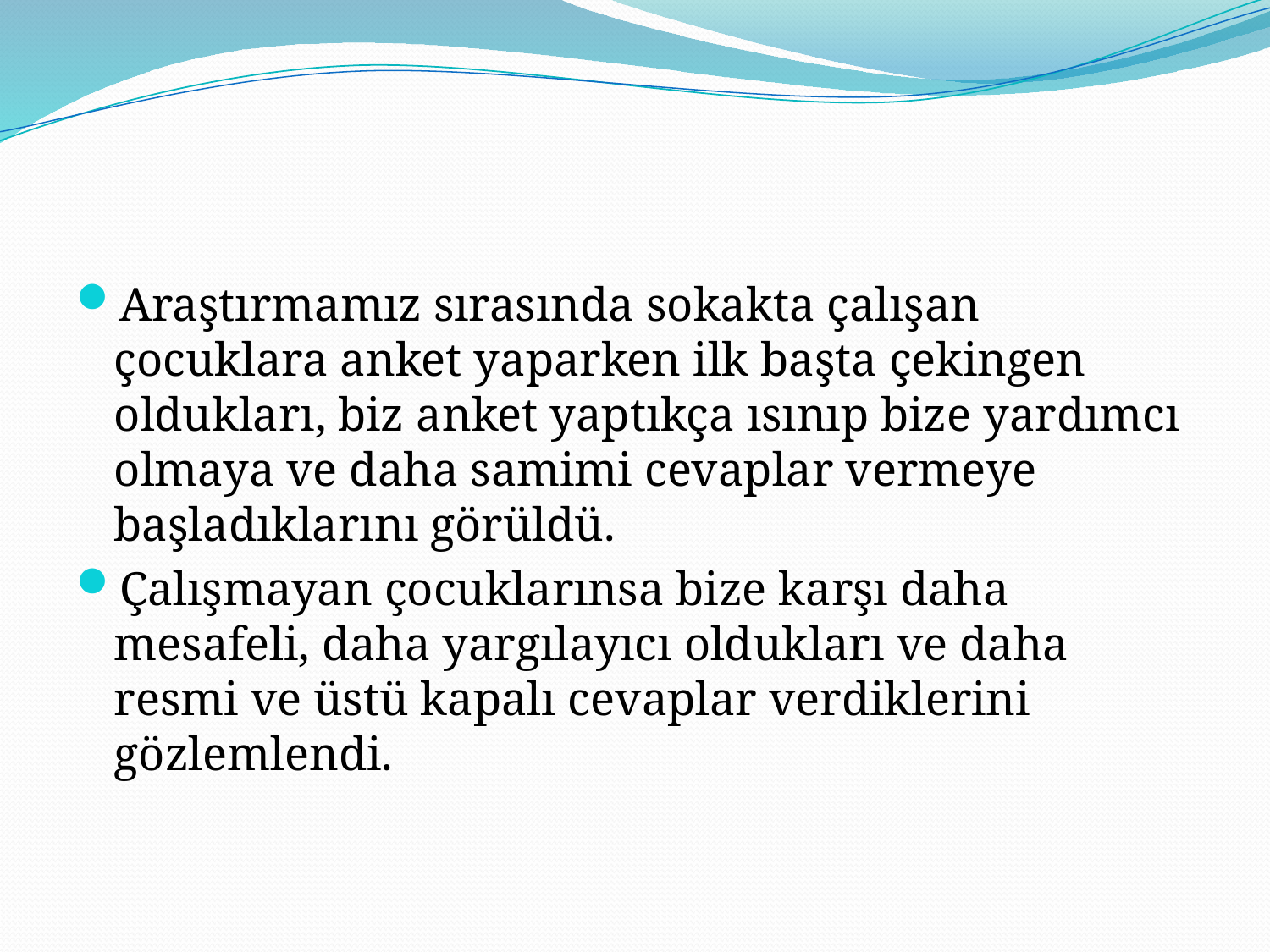

#
Araştırmamız sırasında sokakta çalışan çocuklara anket yaparken ilk başta çekingen oldukları, biz anket yaptıkça ısınıp bize yardımcı olmaya ve daha samimi cevaplar vermeye başladıklarını görüldü.
Çalışmayan çocuklarınsa bize karşı daha mesafeli, daha yargılayıcı oldukları ve daha resmi ve üstü kapalı cevaplar verdiklerini gözlemlendi.